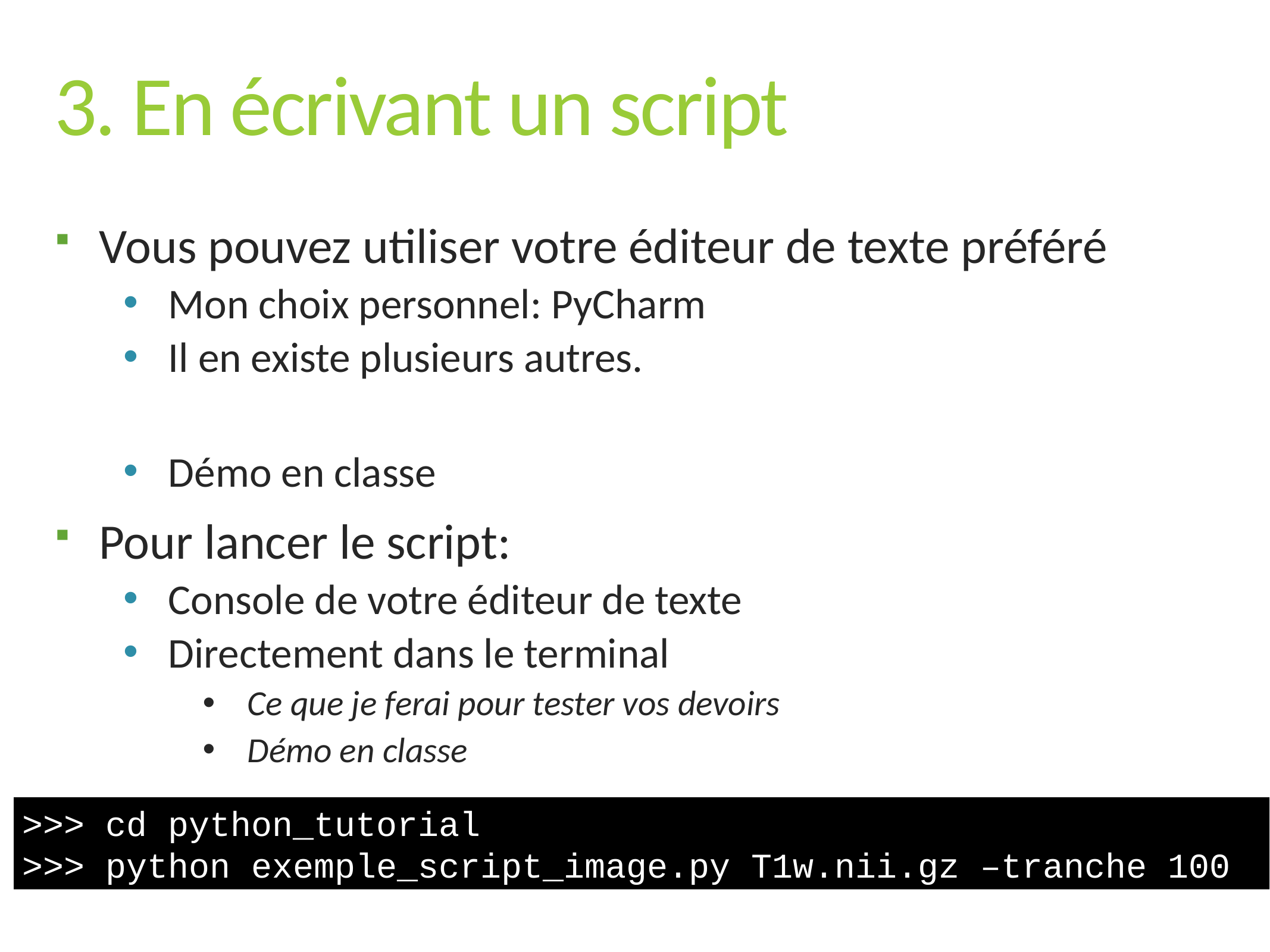

# 3. En écrivant un script
Vous pouvez utiliser votre éditeur de texte préféré
Mon choix personnel: PyCharm
Il en existe plusieurs autres.

Démo en classe
Pour lancer le script:
Console de votre éditeur de texte
Directement dans le terminal
Ce que je ferai pour tester vos devoirs
Démo en classe

>>> cd python_tutorial
>>> python exemple_script_image.py T1w.nii.gz –tranche 100